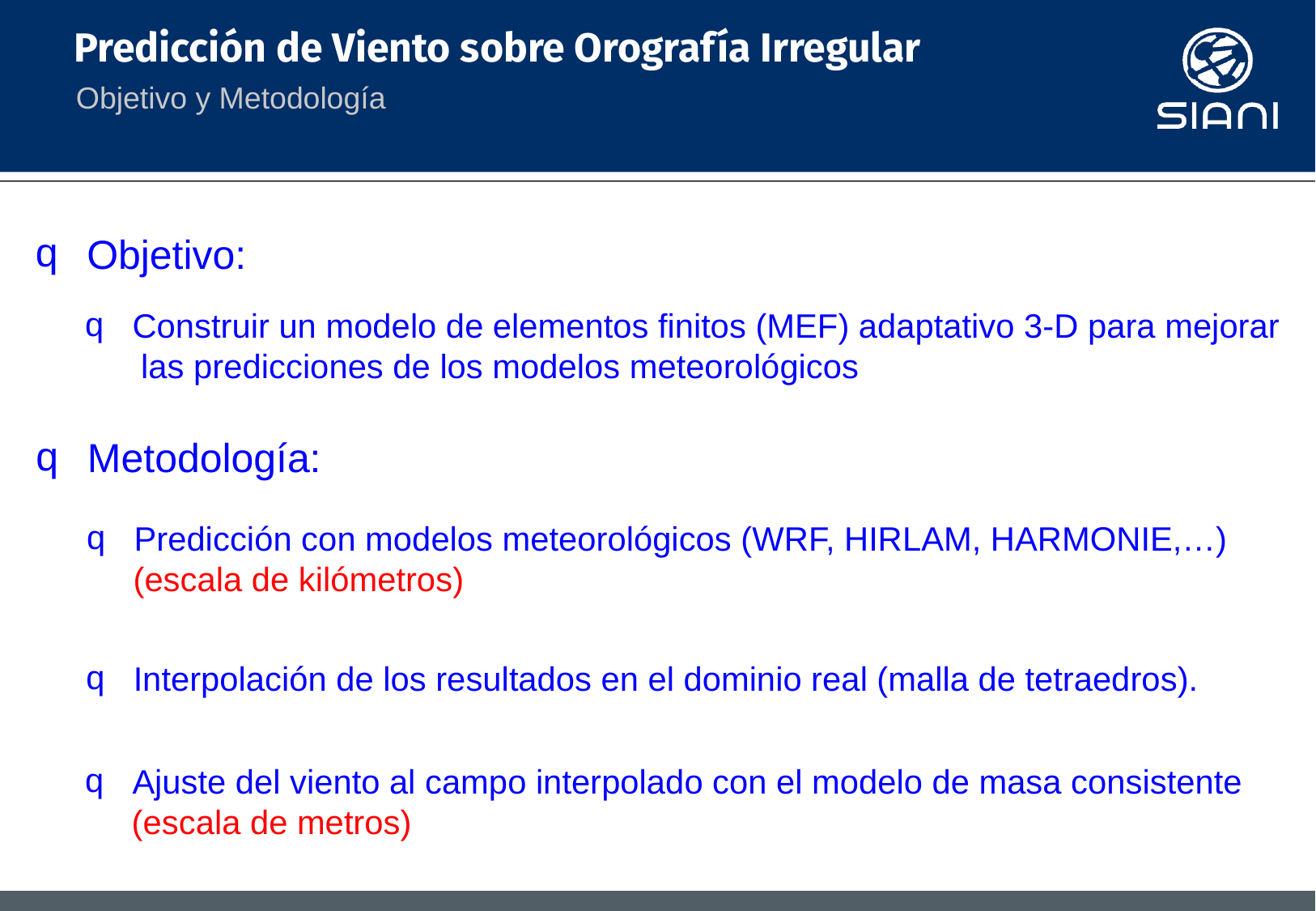

# Predicción de Viento sobre Orografía Irregular
Objetivo y Metodología
  Objetivo:
  Construir un modelo de elementos finitos (MEF) adaptativo 3-D para mejorar
      las predicciones de los modelos meteorológicos
  Metodología:
  Predicción con modelos meteorológicos (WRF, HIRLAM, HARMONIE,…)
     (escala de kilómetros)
  Interpolación de los resultados en el dominio real (malla de tetraedros).

  Ajuste del viento al campo interpolado con el modelo de masa consistente
     (escala de metros)